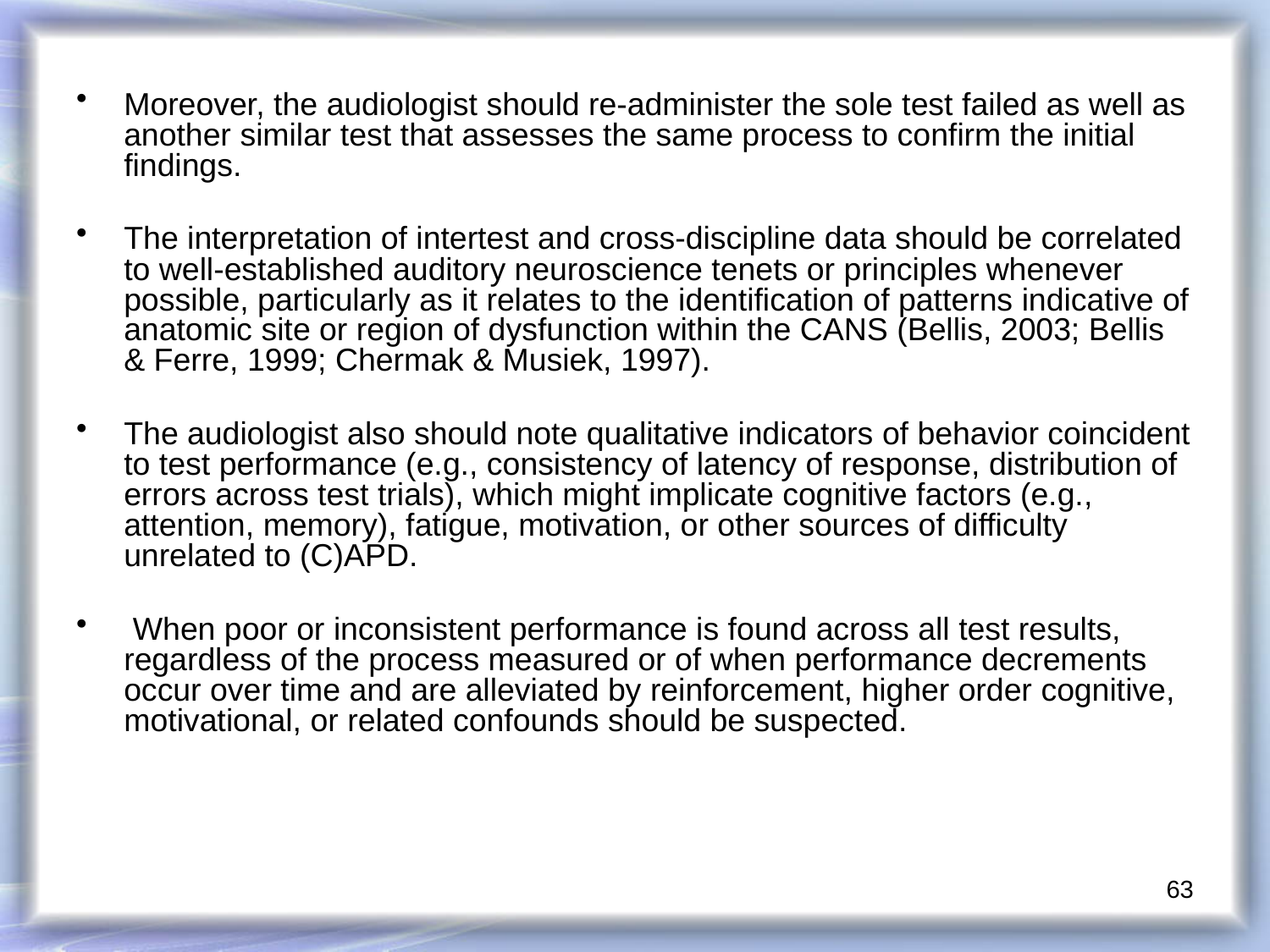

Moreover, the audiologist should re-administer the sole test failed as well as another similar test that assesses the same process to confirm the initial findings.

The interpretation of intertest and cross-discipline data should be correlated to well-established auditory neuroscience tenets or principles whenever possible, particularly as it relates to the identification of patterns indicative of anatomic site or region of dysfunction within the CANS (Bellis, 2003; Bellis & Ferre, 1999; Chermak & Musiek, 1997).

The audiologist also should note qualitative indicators of behavior coincident to test performance (e.g., consistency of latency of response, distribution of errors across test trials), which might implicate cognitive factors (e.g., attention, memory), fatigue, motivation, or other sources of difficulty unrelated to (C)APD.

 When poor or inconsistent performance is found across all test results, regardless of the process measured or of when performance decrements occur over time and are alleviated by reinforcement, higher order cognitive, motivational, or related confounds should be suspected.

63